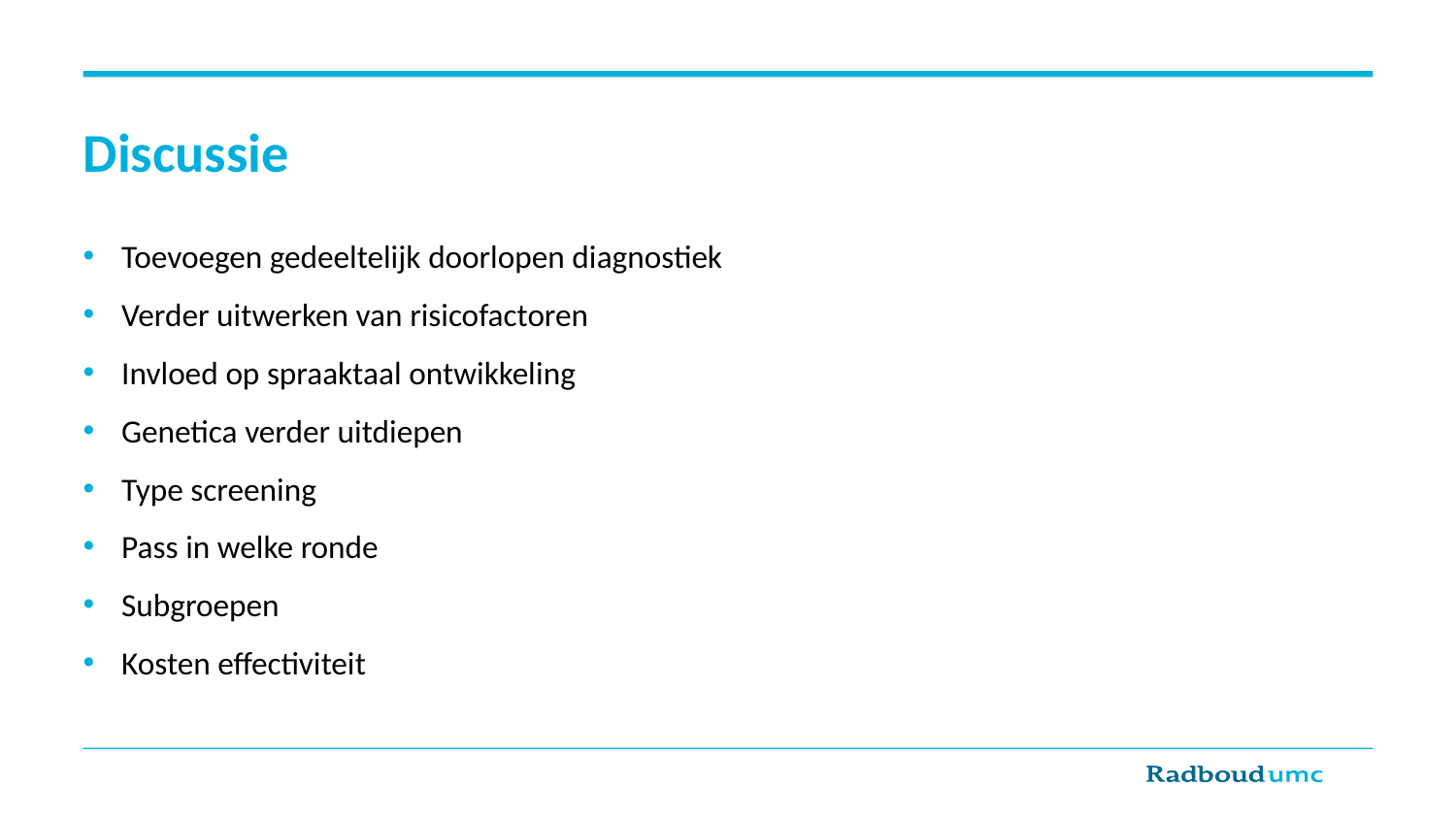

# Discussie
Toevoegen gedeeltelijk doorlopen diagnostiek
Verder uitwerken van risicofactoren
Invloed op spraaktaal ontwikkeling
Genetica verder uitdiepen
Type screening
Pass in welke ronde
Subgroepen
Kosten effectiviteit